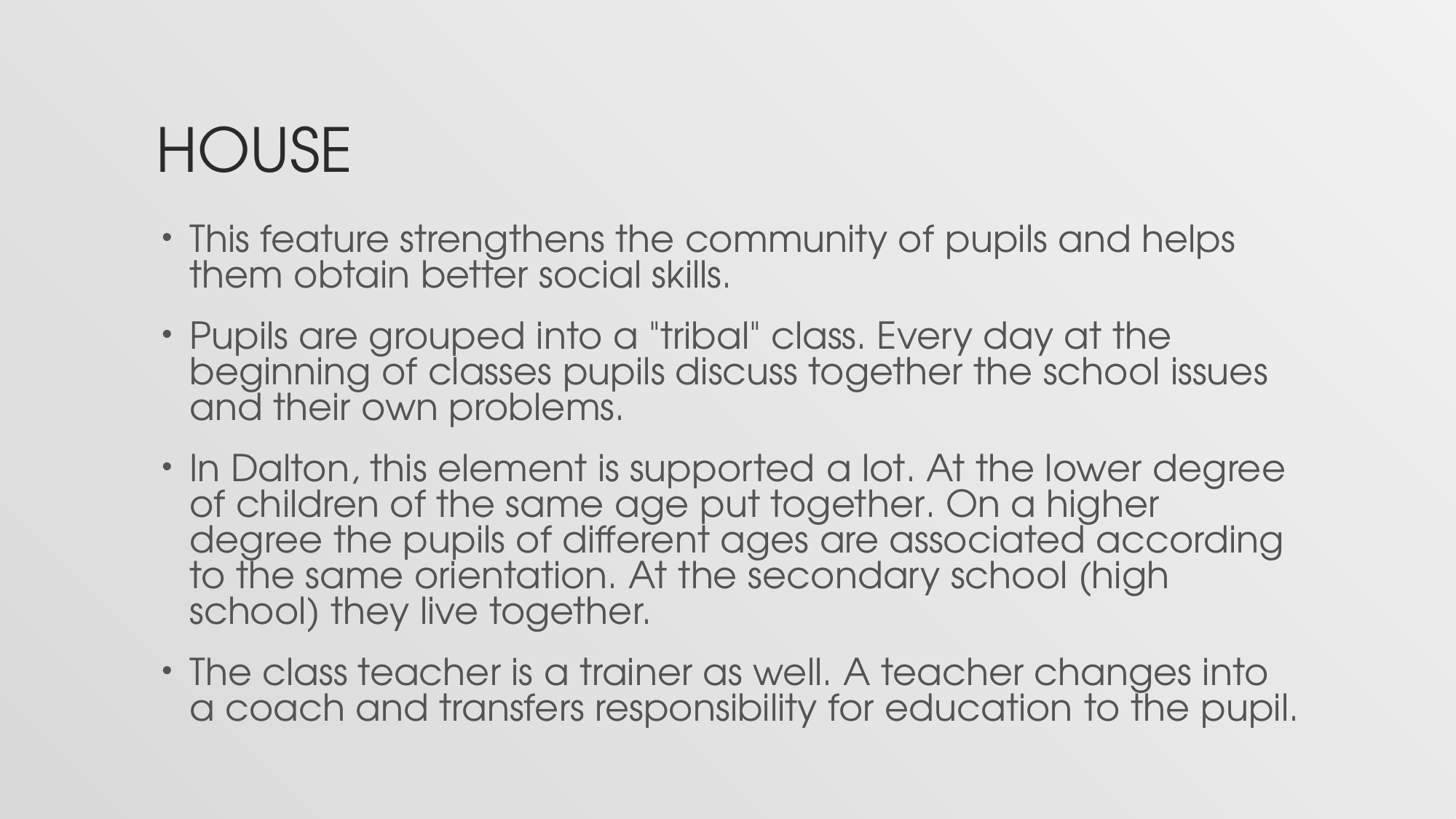

# House
This feature strengthens the community of pupils and helps them obtain better social skills.
Pupils are grouped into a "tribal" class. Every day at the beginning of classes pupils discuss together the school issues and their own problems.
In Dalton, this element is supported a lot. At the lower degree of children of the same age put together. On a higher degree the pupils of different ages are associated according to the same orientation. At the secondary school (high school) they live together.
The class teacher is a trainer as well. A teacher changes into a coach and transfers responsibility for education to the pupil.